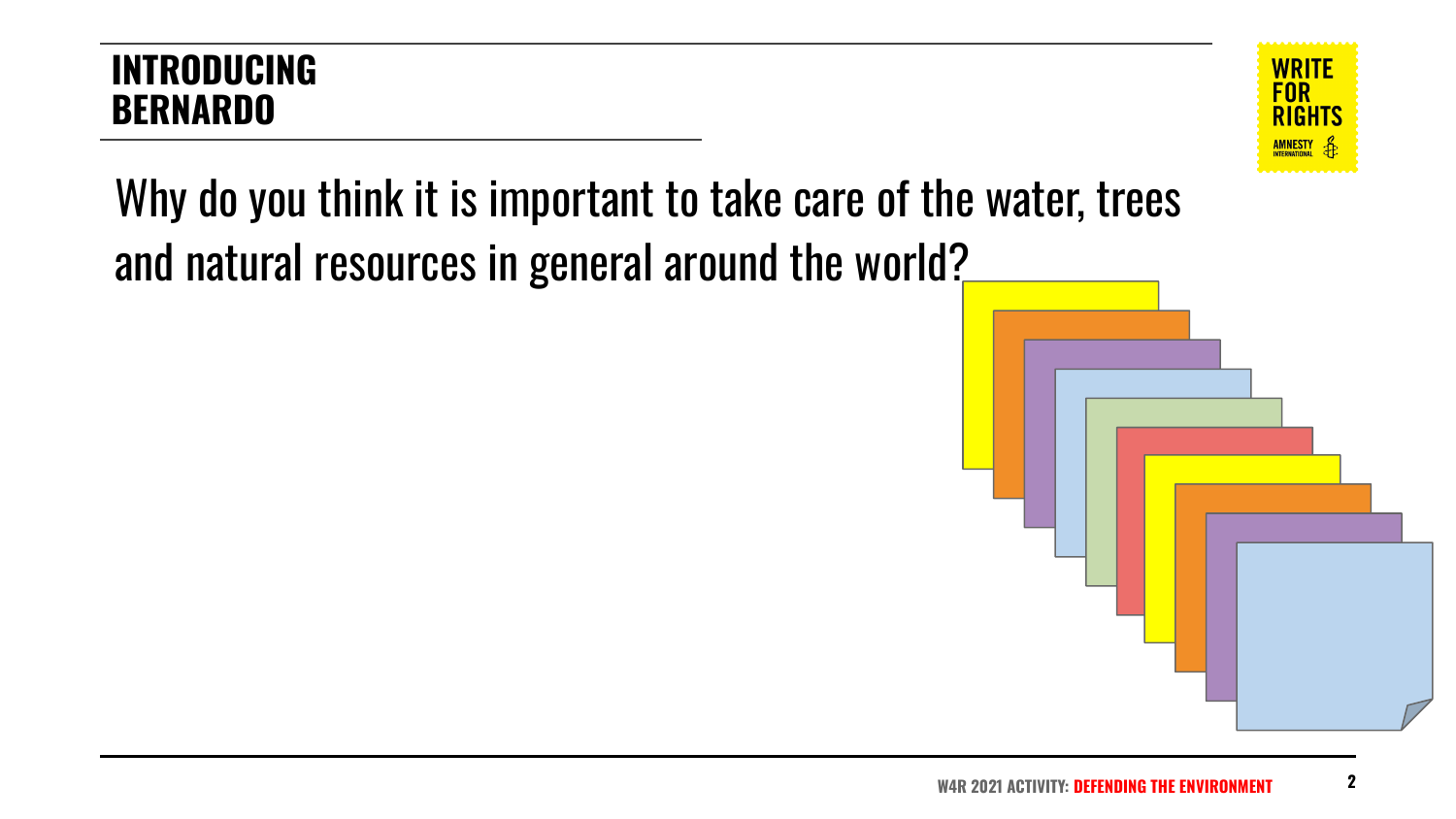

# INTRODUCING
BERNARDO

Why do you think it is important to take care of the water, trees and natural resources in general around the world?

2